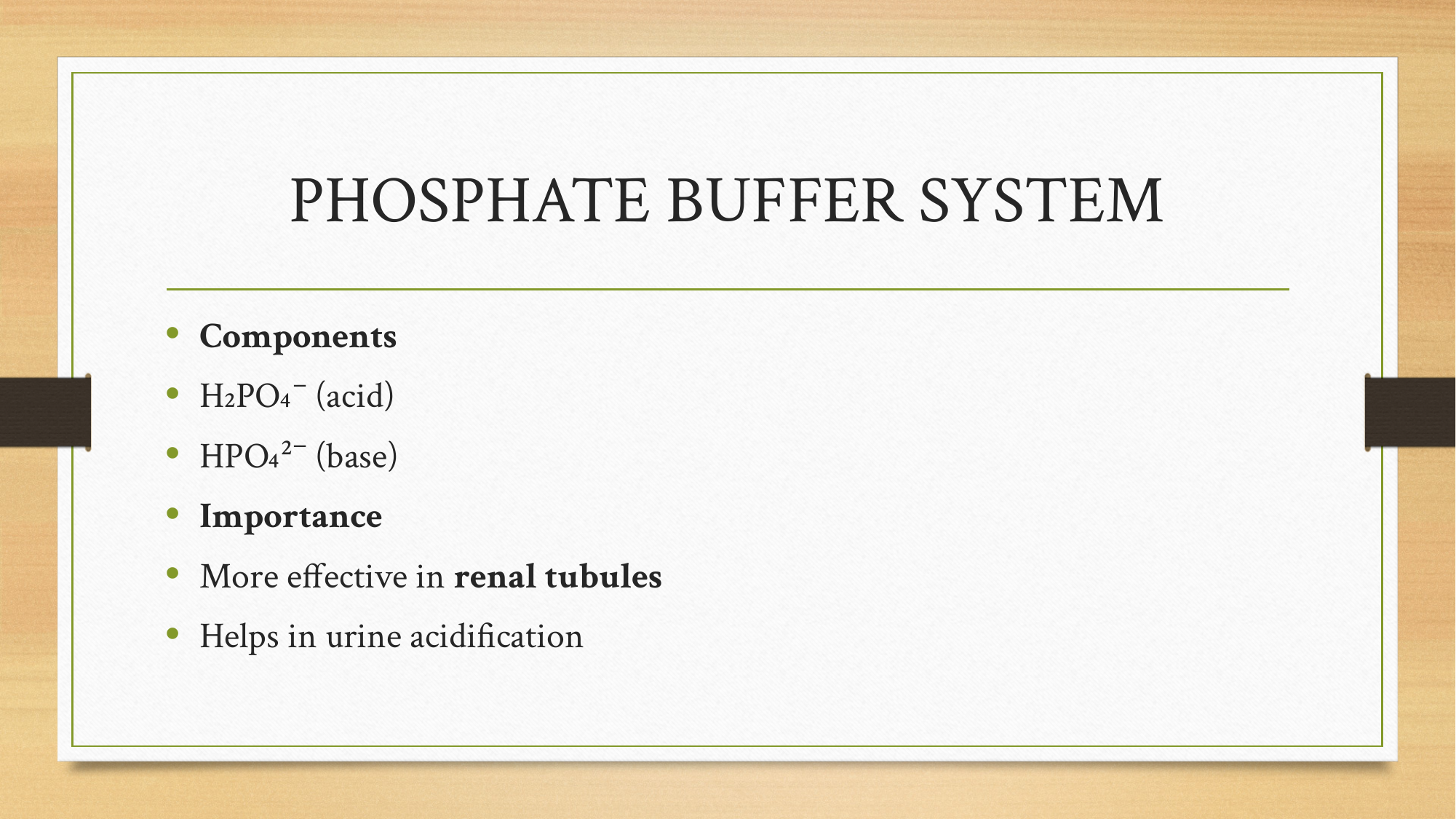

# PHOSPHATE BUFFER SYSTEM
Components
H₂PO₄⁻ (acid)
HPO₄²⁻ (base)
Importance
More effective in renal tubules
Helps in urine acidification